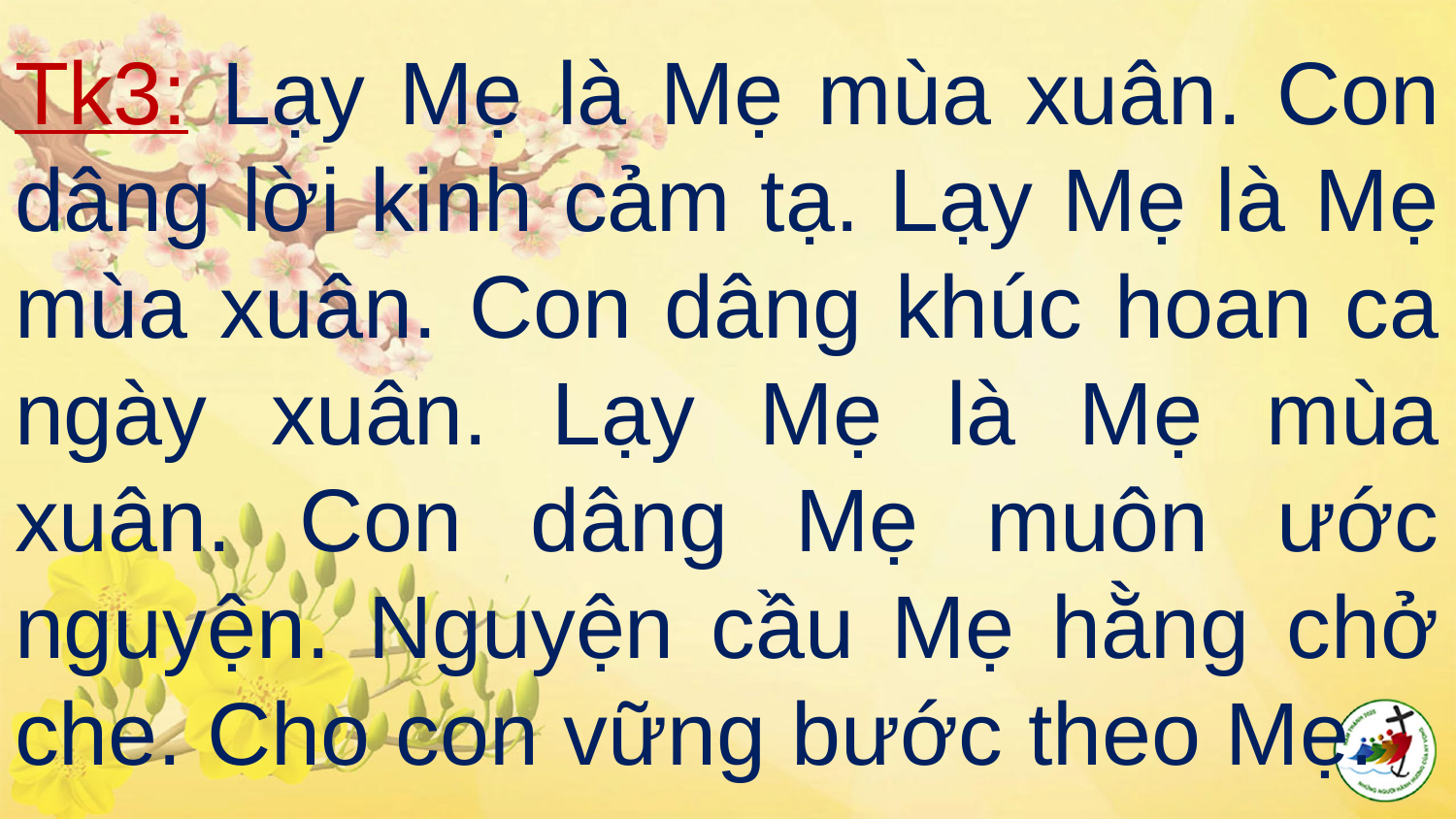

# Tk3: Lạy Mẹ là Mẹ mùa xuân. Con dâng lời kinh cảm tạ. Lạy Mẹ là Mẹ mùa xuân. Con dâng khúc hoan ca ngày xuân. Lạy Mẹ là Mẹ mùa xuân. Con dâng Mẹ muôn ước nguyện. Nguyện cầu Mẹ hằng chở che. Cho con vững bước theo Mẹ.